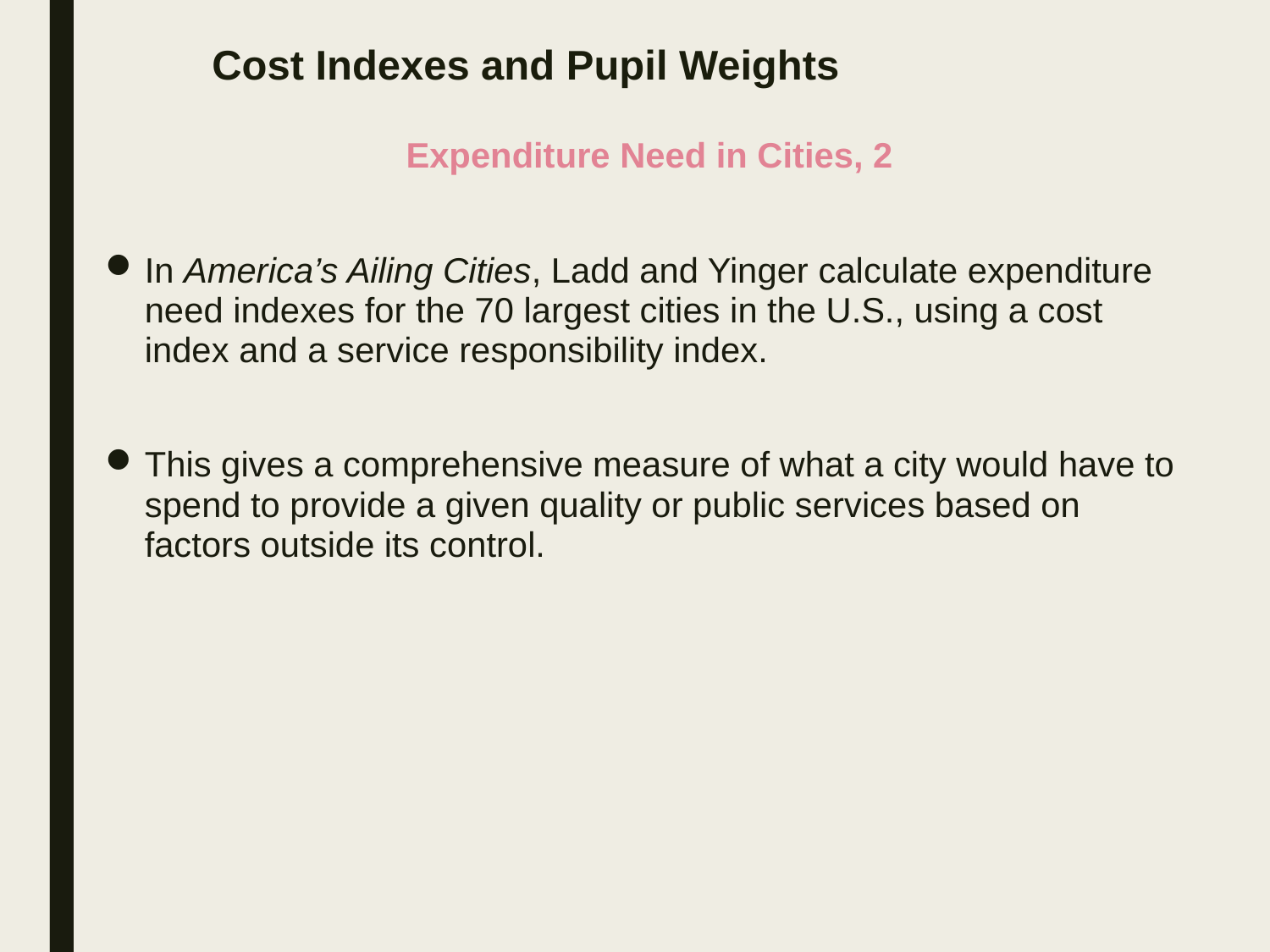

# Cost Indexes and Pupil Weights
Expenditure Need in Cities, 2

In America’s Ailing Cities, Ladd and Yinger calculate expenditure need indexes for the 70 largest cities in the U.S., using a cost index and a service responsibility index.

This gives a comprehensive measure of what a city would have to spend to provide a given quality or public services based on factors outside its control.